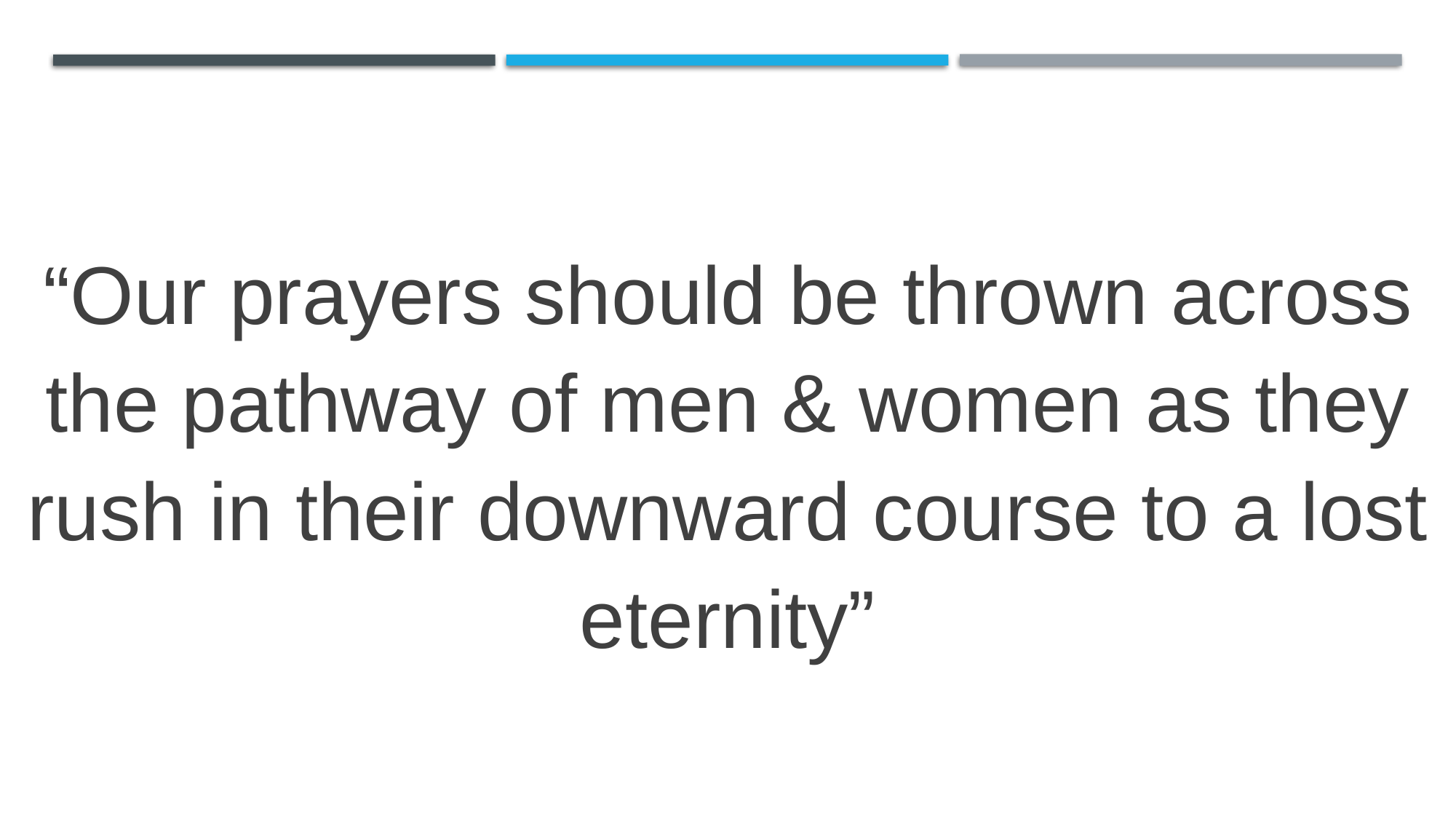

“Our prayers should be thrown across the pathway of men & women as they rush in their downward course to a lost eternity”